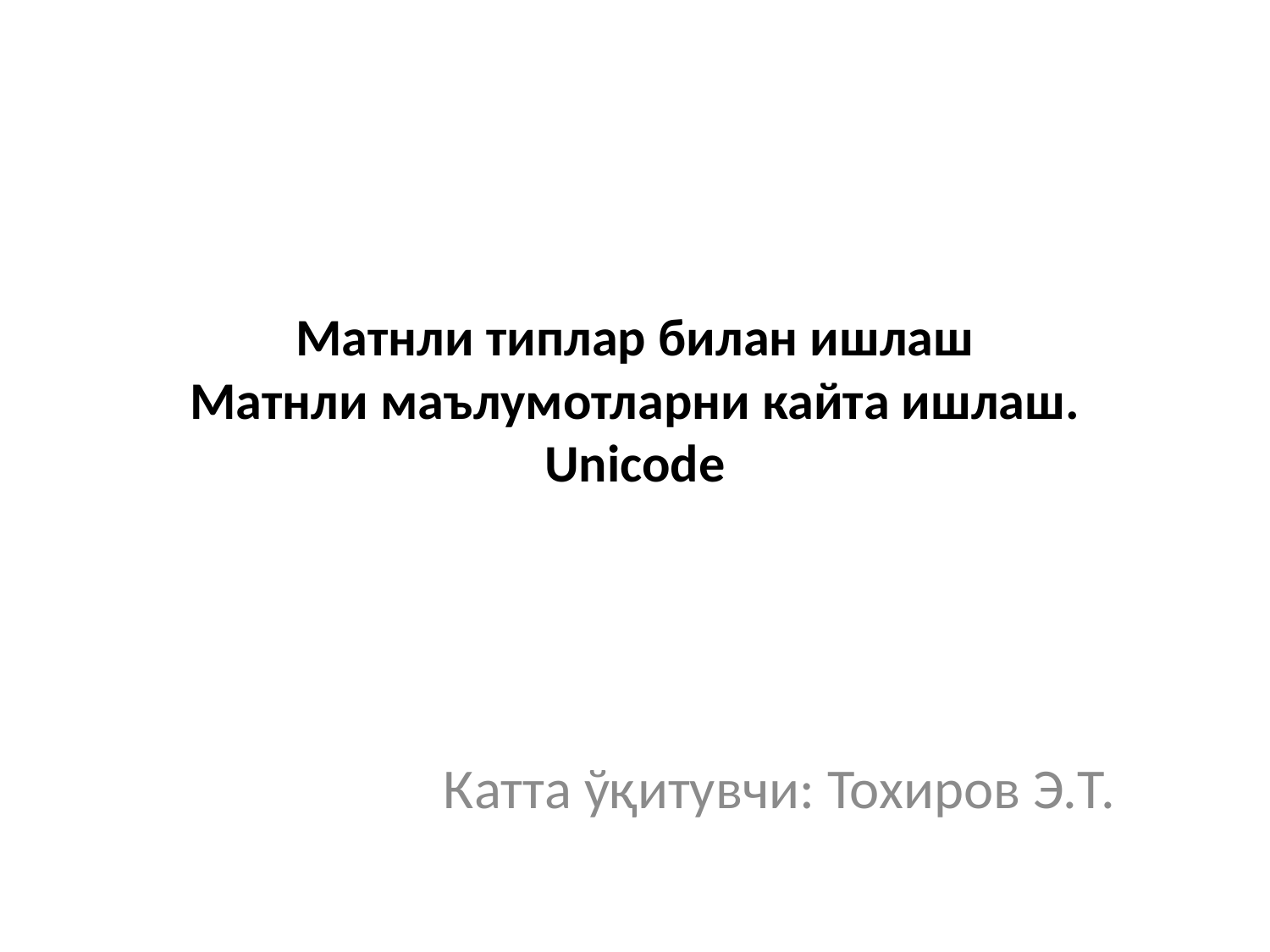

# Матнли типлар билан ишлаш Матнли маълумотларни кайта ишлаш. Unicode
Катта ўқитувчи: Тохиров Э.Т.